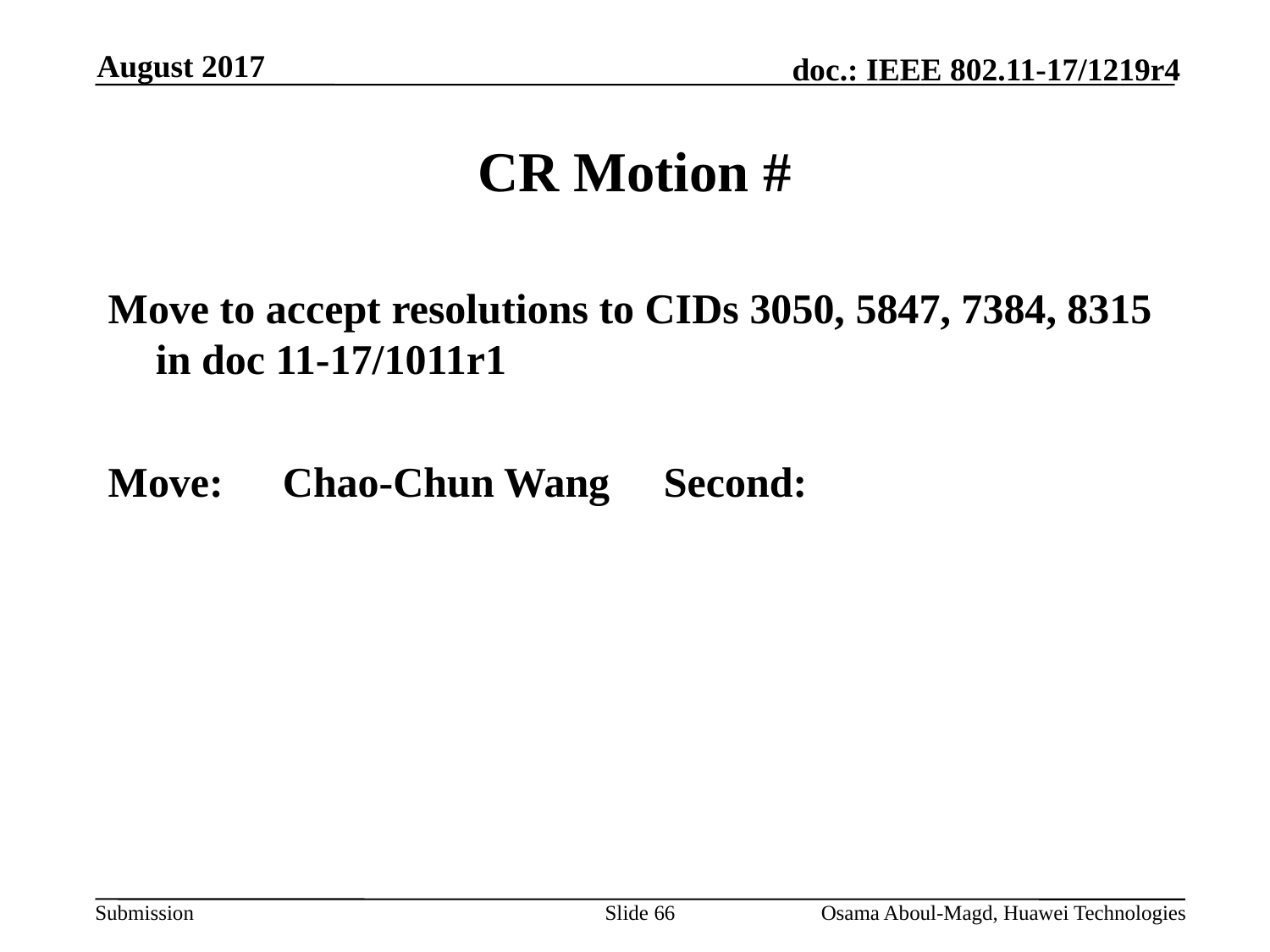

August 2017
# CR Motion #
Move to accept resolutions to CIDs 3050, 5847, 7384, 8315 in doc 11-17/1011r1

Move:	Chao-Chun Wang	Second:
Slide 66
Osama Aboul-Magd, Huawei Technologies